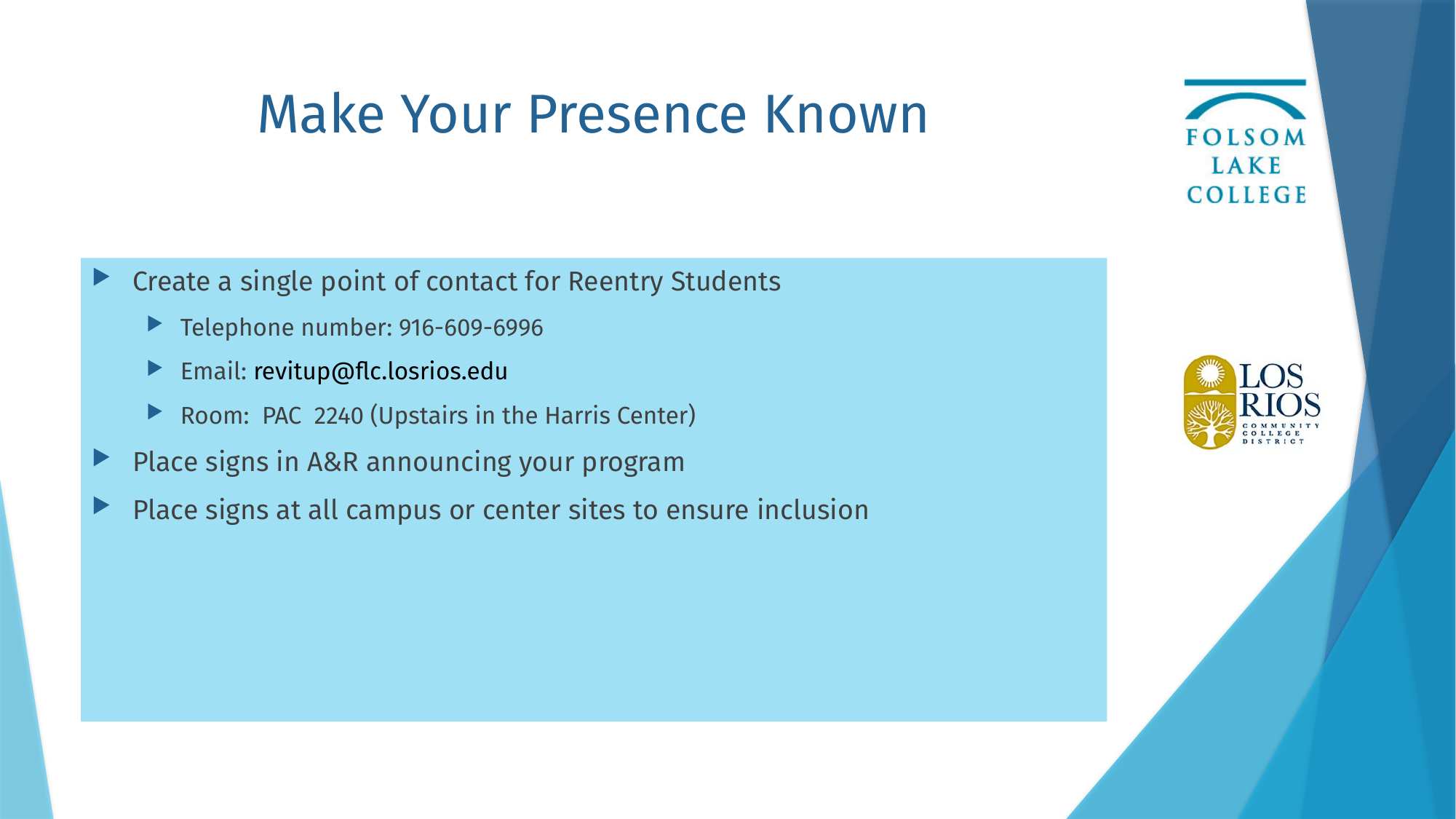

# Make Your Presence Known
Create a single point of contact for Reentry Students
Telephone number: 916-609-6996
Email: revitup@flc.losrios.edu
Room:  PAC  2240 (Upstairs in the Harris Center)
Place signs in A&R announcing your program
Place signs at all campus or center sites to ensure inclusion